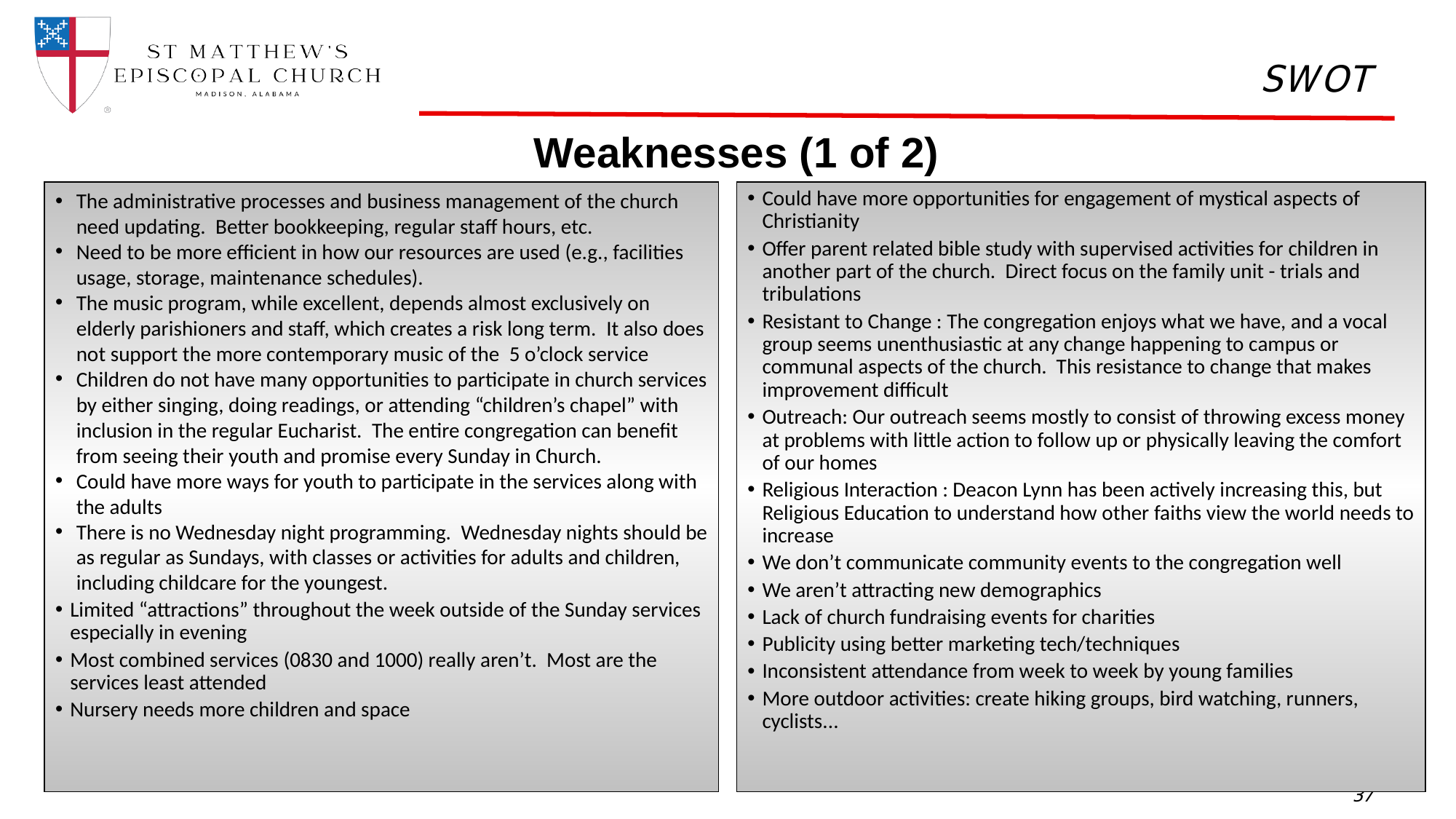

# SWOT
Weaknesses (1 of 2)
The administrative processes and business management of the church need updating.  Better bookkeeping, regular staff hours, etc.
Need to be more efficient in how our resources are used (e.g., facilities usage, storage, maintenance schedules).
The music program, while excellent, depends almost exclusively on elderly parishioners and staff, which creates a risk long term.  It also does not support the more contemporary music of the  5 o’clock service
Children do not have many opportunities to participate in church services by either singing, doing readings, or attending “children’s chapel” with inclusion in the regular Eucharist.  The entire congregation can benefit from seeing their youth and promise every Sunday in Church.
Could have more ways for youth to participate in the services along with the adults
There is no Wednesday night programming.  Wednesday nights should be as regular as Sundays, with classes or activities for adults and children, including childcare for the youngest.
Limited “attractions” throughout the week outside of the Sunday services especially in evening
Most combined services (0830 and 1000) really aren’t.  Most are the services least attended
Nursery needs more children and space

Could have more opportunities for engagement of mystical aspects of Christianity
Offer parent related bible study with supervised activities for children in another part of the church.  Direct focus on the family unit - trials and tribulations
Resistant to Change : The congregation enjoys what we have, and a vocal group seems unenthusiastic at any change happening to campus or communal aspects of the church.  This resistance to change that makes improvement difficult
Outreach: Our outreach seems mostly to consist of throwing excess money at problems with little action to follow up or physically leaving the comfort of our homes
Religious Interaction : Deacon Lynn has been actively increasing this, but Religious Education to understand how other faiths view the world needs to increase
We don’t communicate community events to the congregation well
We aren’t attracting new demographics
Lack of church fundraising events for charities
Publicity using better marketing tech/techniques
Inconsistent attendance from week to week by young families
More outdoor activities: create hiking groups, bird watching, runners, cyclists...